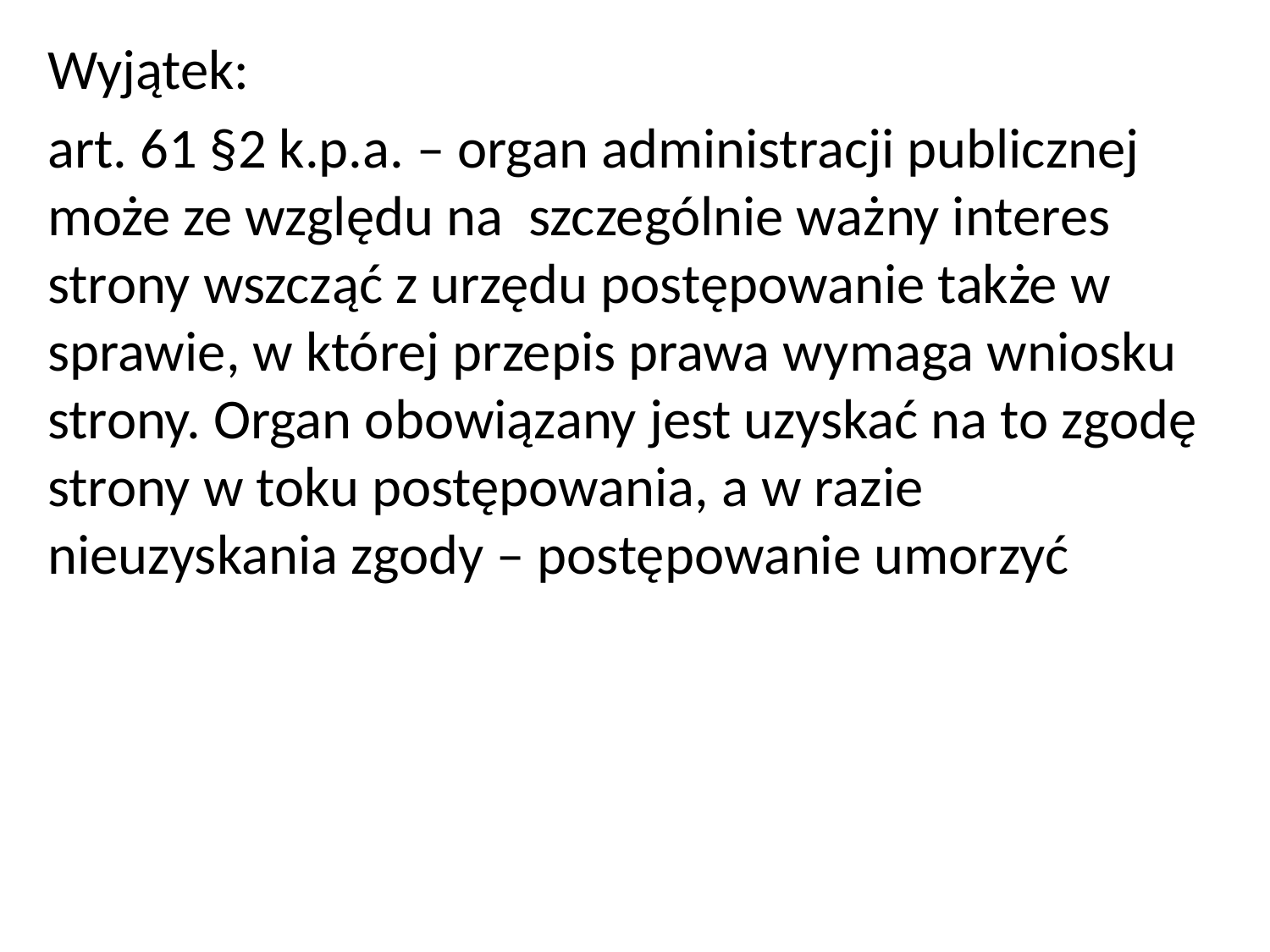

Wyjątek:
art. 61 §2 k.p.a. – organ administracji publicznej może ze względu na  szczególnie ważny interes strony wszcząć z urzędu postępowanie także w sprawie, w której przepis prawa wymaga wniosku strony. Organ obowiązany jest uzyskać na to zgodę strony w toku postępowania, a w razie nieuzyskania zgody – postępowanie umorzyć